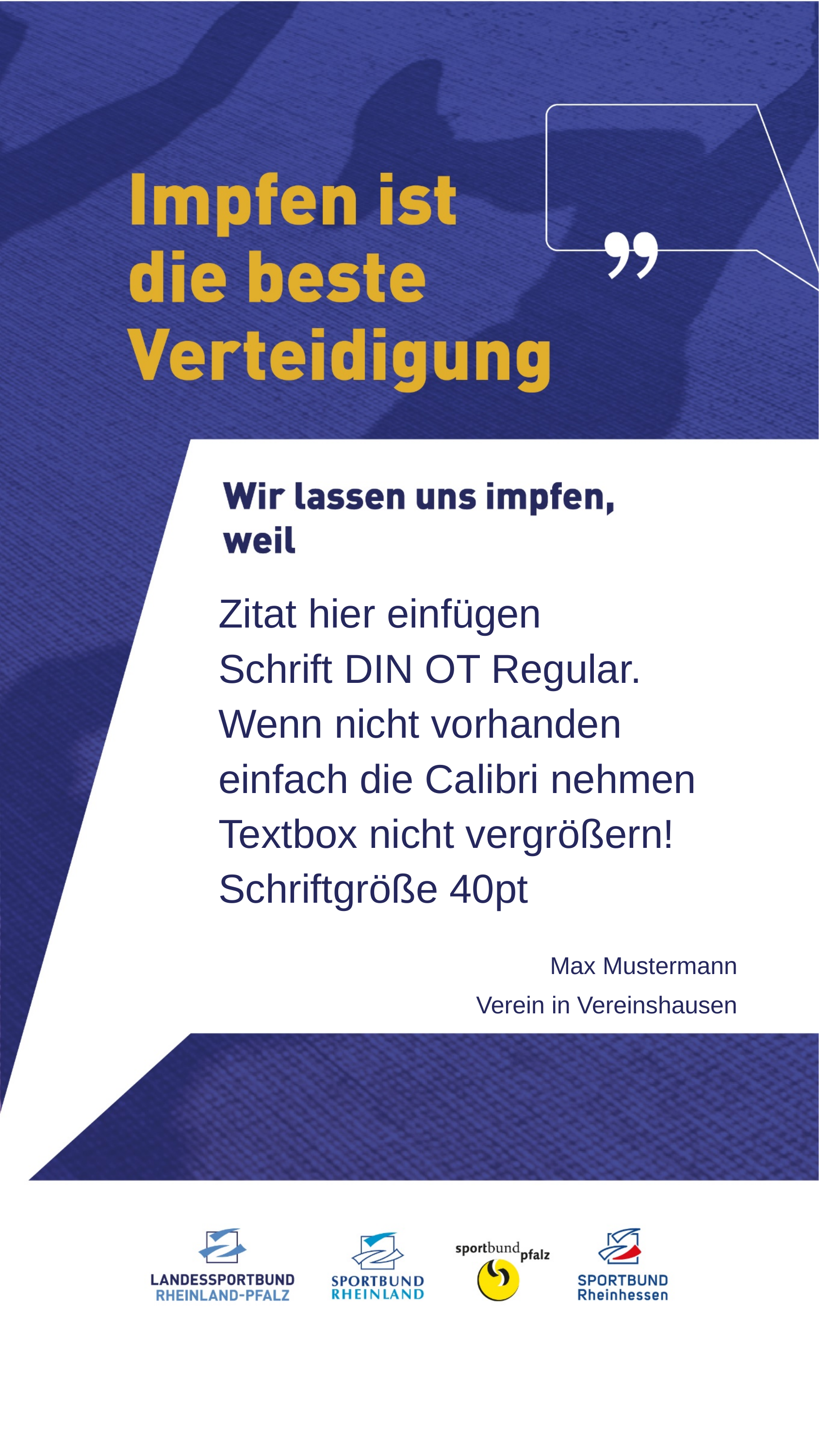

Zitat hier einfügen
Schrift DIN OT Regular.
Wenn nicht vorhanden
einfach die Calibri nehmen
Textbox nicht vergrößern!
Schriftgröße 40pt
Max Mustermann
Verein in Vereinshausen